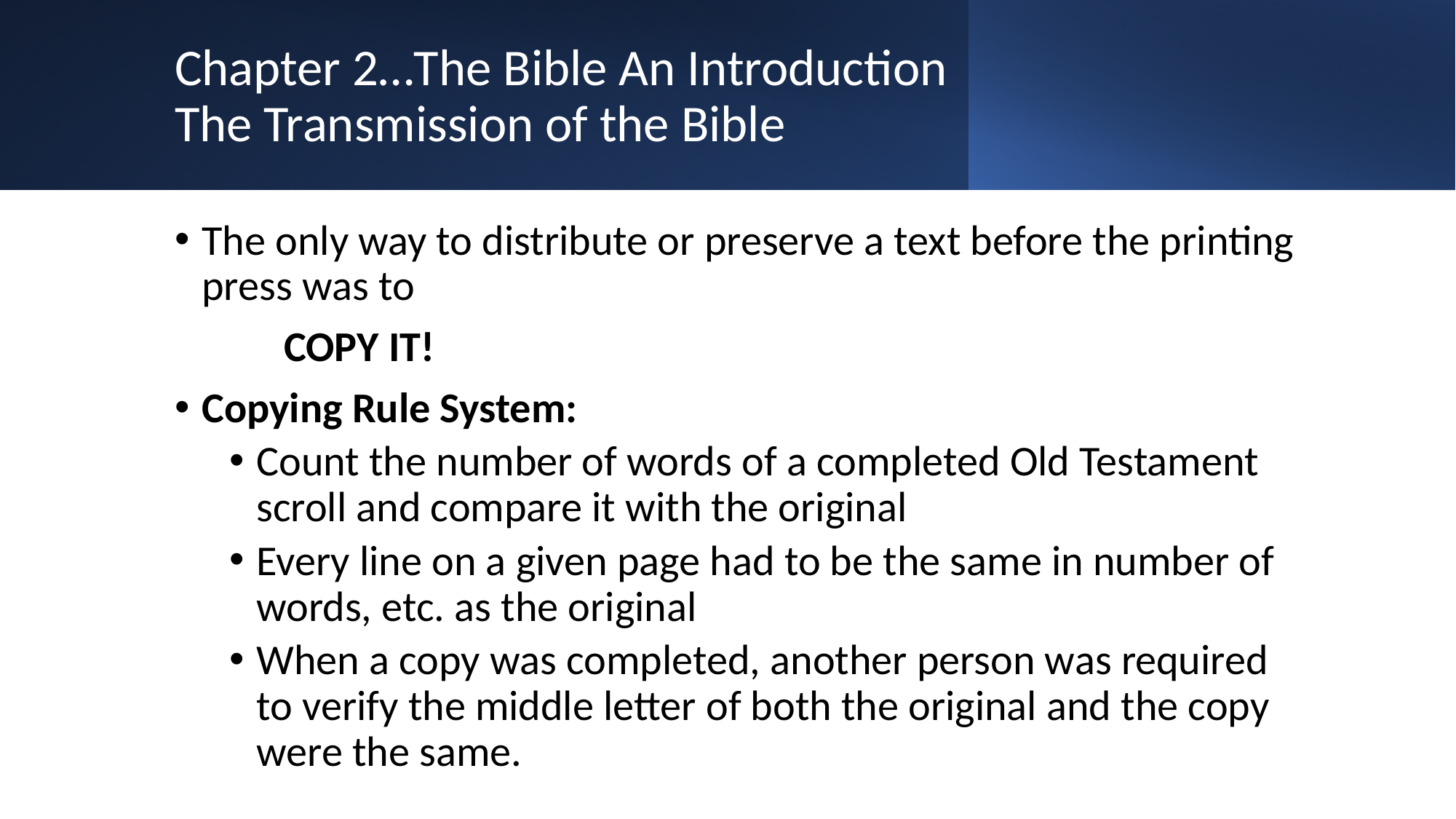

# Chapter 2…The Bible An Introduction The Transmission of the Bible
The only way to distribute or preserve a text before the printing press was to
	COPY IT!
Copying Rule System:
Count the number of words of a completed Old Testament scroll and compare it with the original
Every line on a given page had to be the same in number of words, etc. as the original
When a copy was completed, another person was required to verify the middle letter of both the original and the copy were the same.